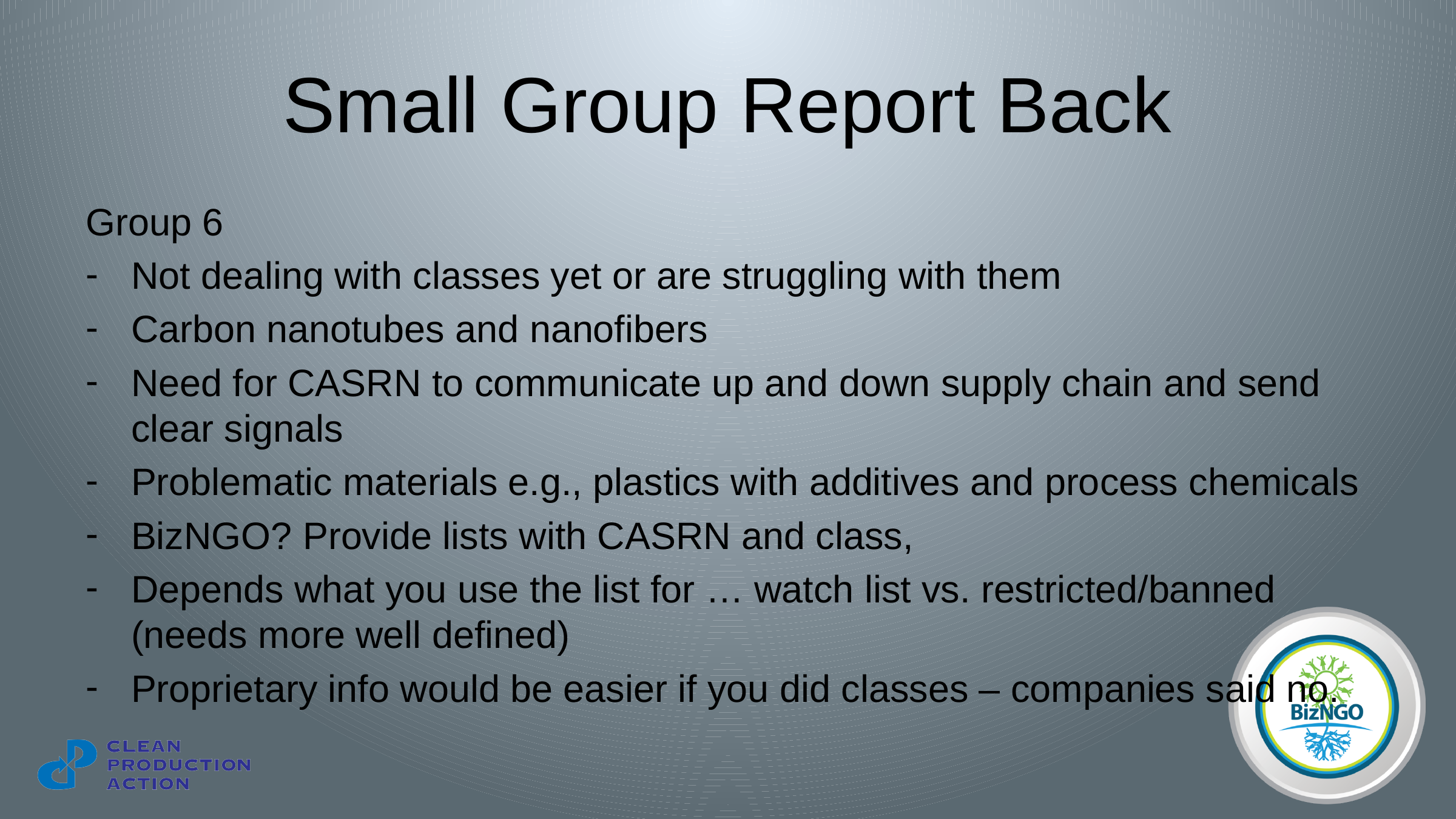

# Small Group Report Back
Group 6
Not dealing with classes yet or are struggling with them
Carbon nanotubes and nanofibers
Need for CASRN to communicate up and down supply chain and send clear signals
Problematic materials e.g., plastics with additives and process chemicals
BizNGO? Provide lists with CASRN and class,
Depends what you use the list for … watch list vs. restricted/banned (needs more well defined)
Proprietary info would be easier if you did classes – companies said no.